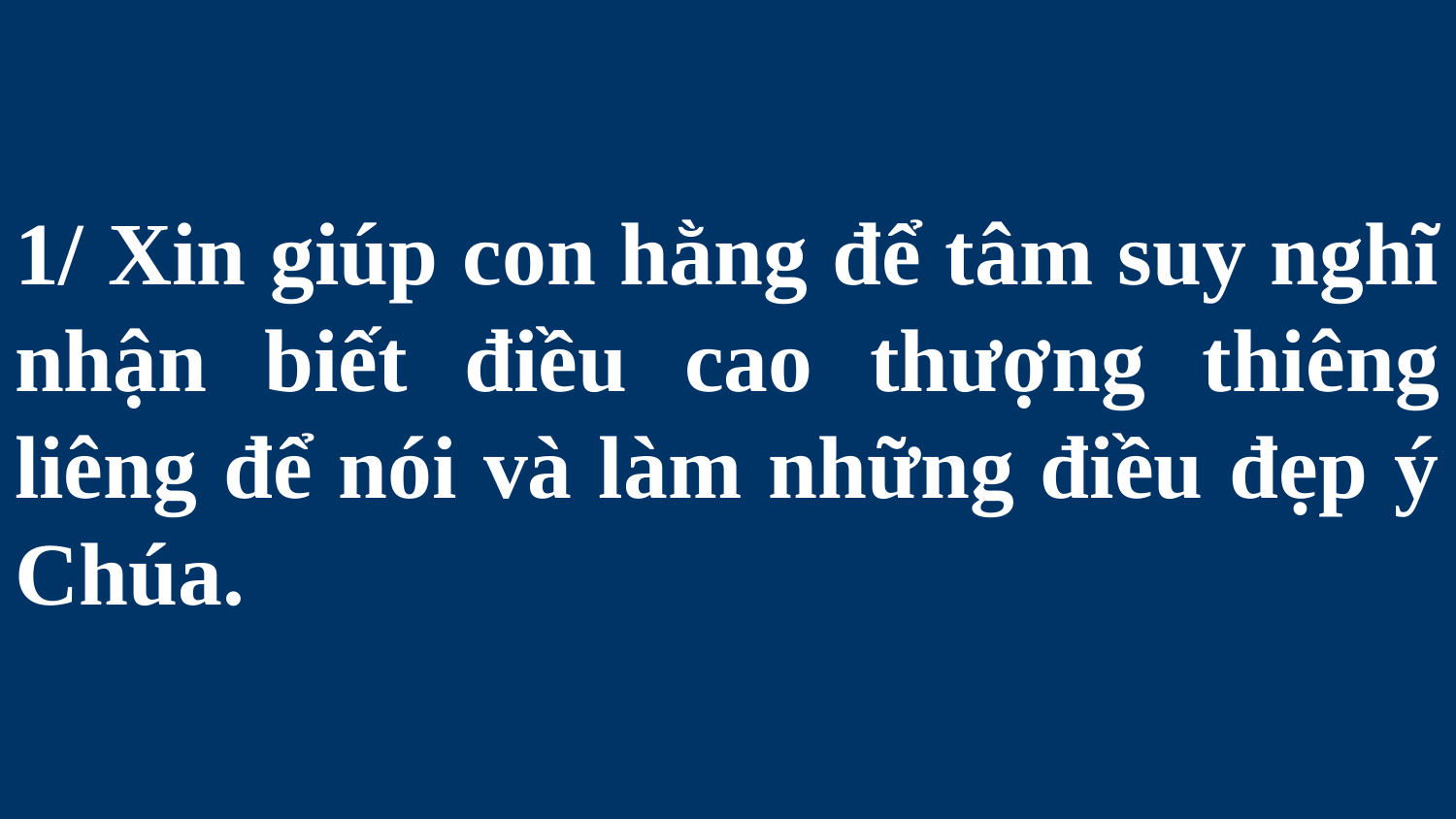

# 1/ Xin giúp con hằng để tâm suy nghĩ nhận biết điều cao thượng thiêng liêng để nói và làm những điều đẹp ý Chúa.